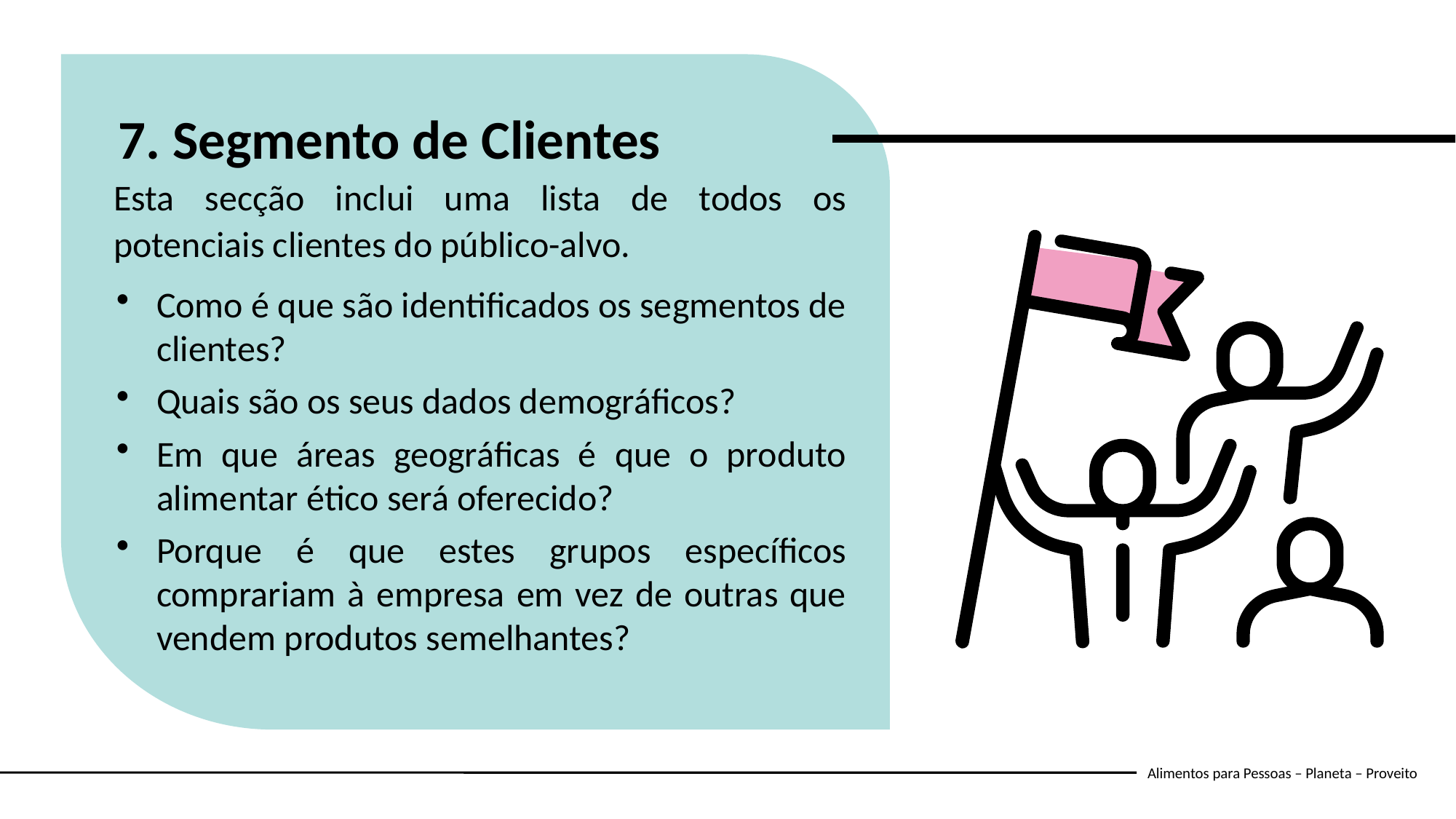

7. Segmento de Clientes
Esta secção inclui uma lista de todos os potenciais clientes do público-alvo.
Como é que são identificados os segmentos de clientes?
Quais são os seus dados demográficos?
Em que áreas geográficas é que o produto alimentar ético será oferecido?
Porque é que estes grupos específicos comprariam à empresa em vez de outras que vendem produtos semelhantes?